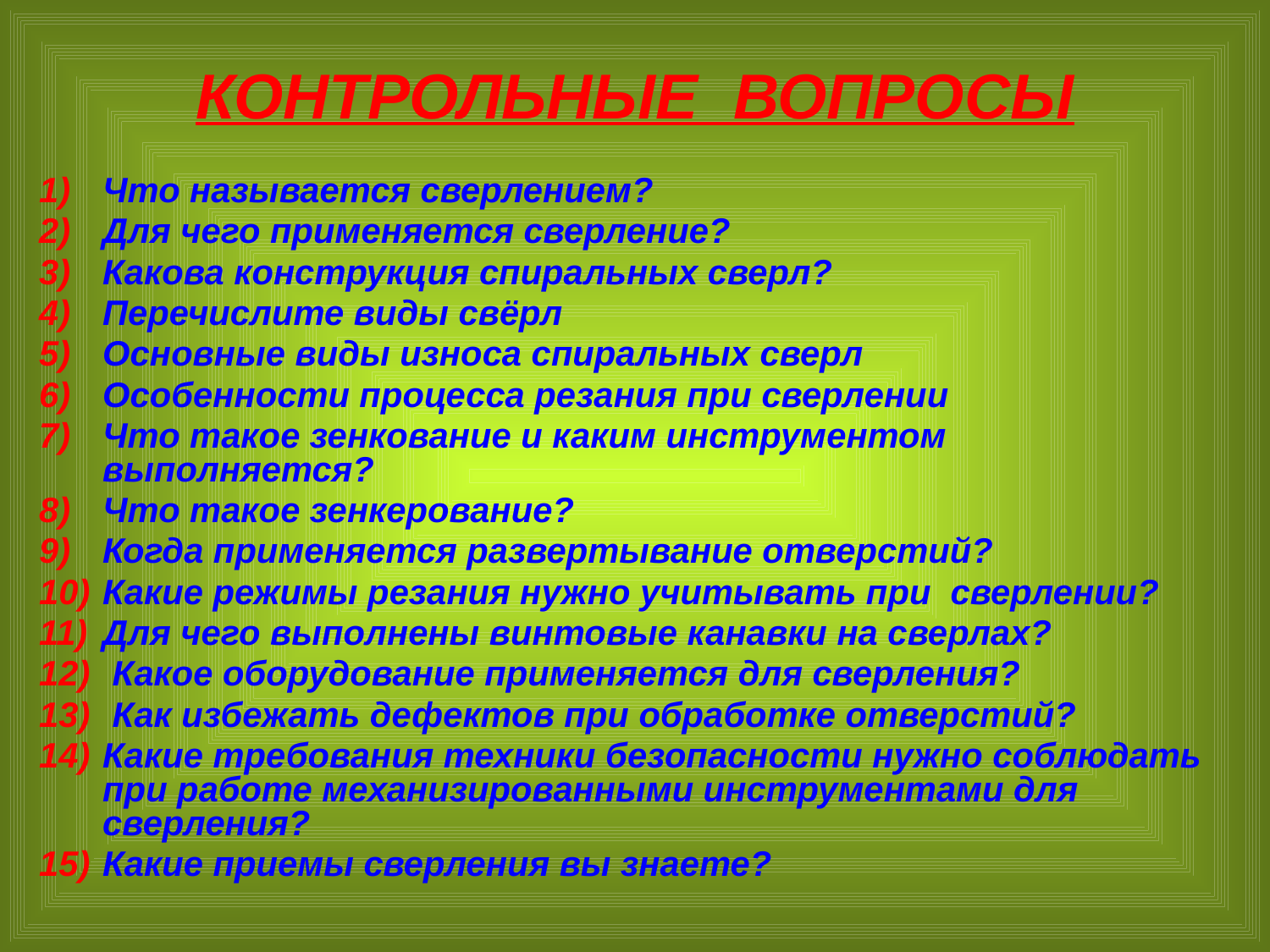

# КОНТРОЛЬНЫЕ  ВОПРОСЫ
Что называется сверлением?
Для чего применяется сверление?
Какова конструкция спиральных сверл?
Перечислите виды свёрл
Основные виды износа спиральных сверл
Особенности процесса резания при сверлении
Что такое зенкование и каким инструментом    выполняется?
Что такое зенкерование?
Когда применяется развертывание отверстий?
Какие режимы резания нужно учитывать при  сверлении?
Для чего выполнены винтовые канавки на сверлах?
 Какое оборудование применяется для сверления?
 Как избежать дефектов при обработке отверстий?
Какие требования техники безопасности нужно соблюдать при работе механизированными инструментами для сверления?
Какие приемы сверления вы знаете?